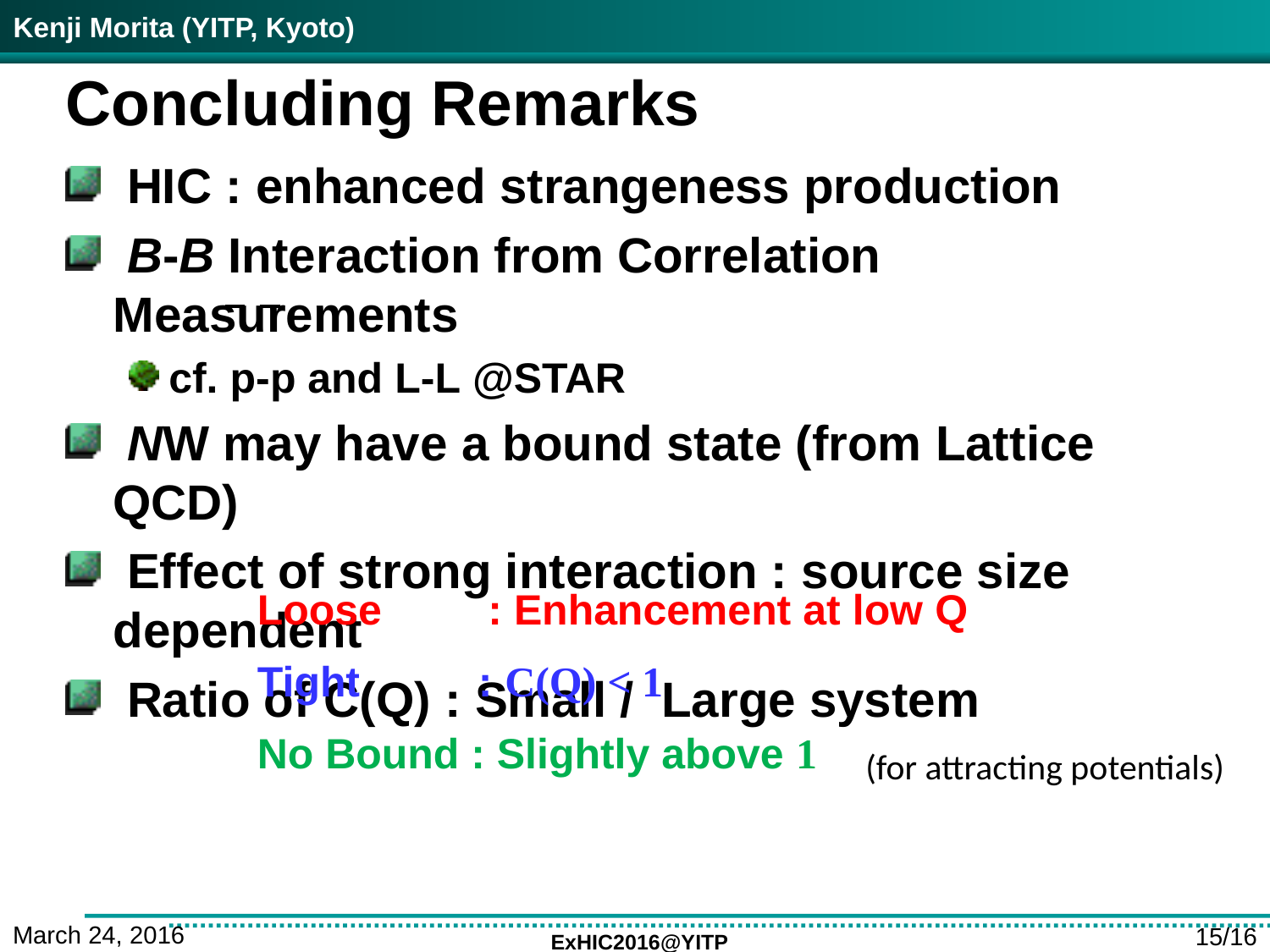

# Concluding Remarks
 HIC : enhanced strangeness production
 B-B Interaction from Correlation Measurements
cf. p-p and L-L @STAR
 NW may have a bound state (from Lattice QCD)
 Effect of strong interaction : source size dependent
 Ratio of C(Q) : Small /  Large system

Complementary to bound state searches
Loose         : Enhancement at low Q
Tight          : C(Q) < 1
No Bound : Slightly above 1
(for attracting potentials)
March 24, 2016
15/16
ExHIC2016@YITP